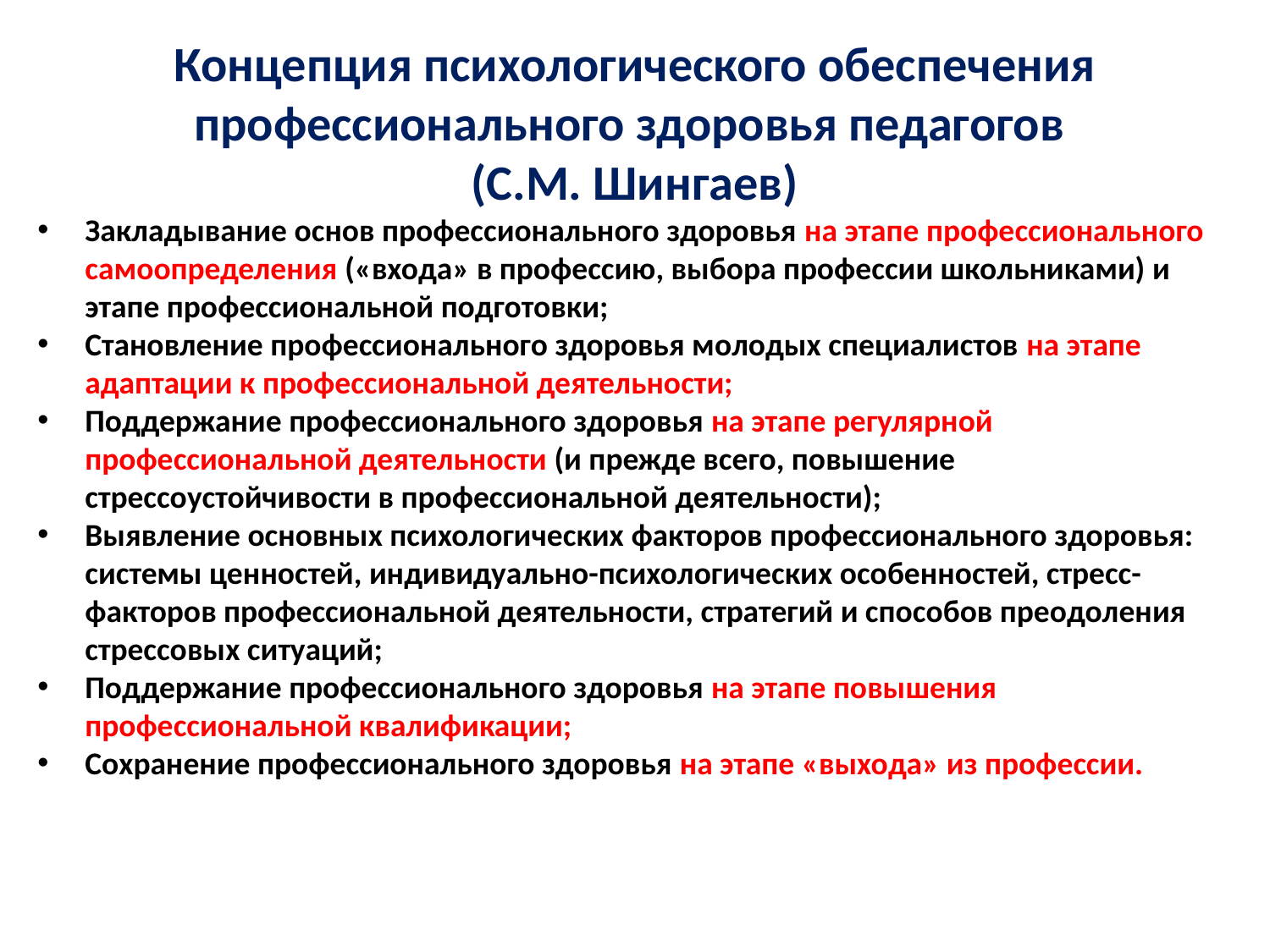

Концепция психологического обеспечения профессионального здоровья педагогов
(С.М. Шингаев)
Закладывание основ профессионального здоровья на этапе профессионального самоопределения («входа» в профессию, выбора профессии школьниками) и этапе профессиональной подготовки;
Становление профессионального здоровья молодых специалистов на этапе адаптации к профессиональной деятельности;
Поддержание профессионального здоровья на этапе регулярной профессиональной деятельности (и прежде всего, повышение стрессоустойчивости в профессиональной деятельности);
Выявление основных психологических факторов профессионального здоровья: системы ценностей, индивидуально-психологических особенностей, стресс-факторов профессиональной деятельности, стратегий и способов преодоления стрессовых ситуаций;
Поддержание профессионального здоровья на этапе повышения профессиональной квалификации;
Сохранение профессионального здоровья на этапе «выхода» из профессии.